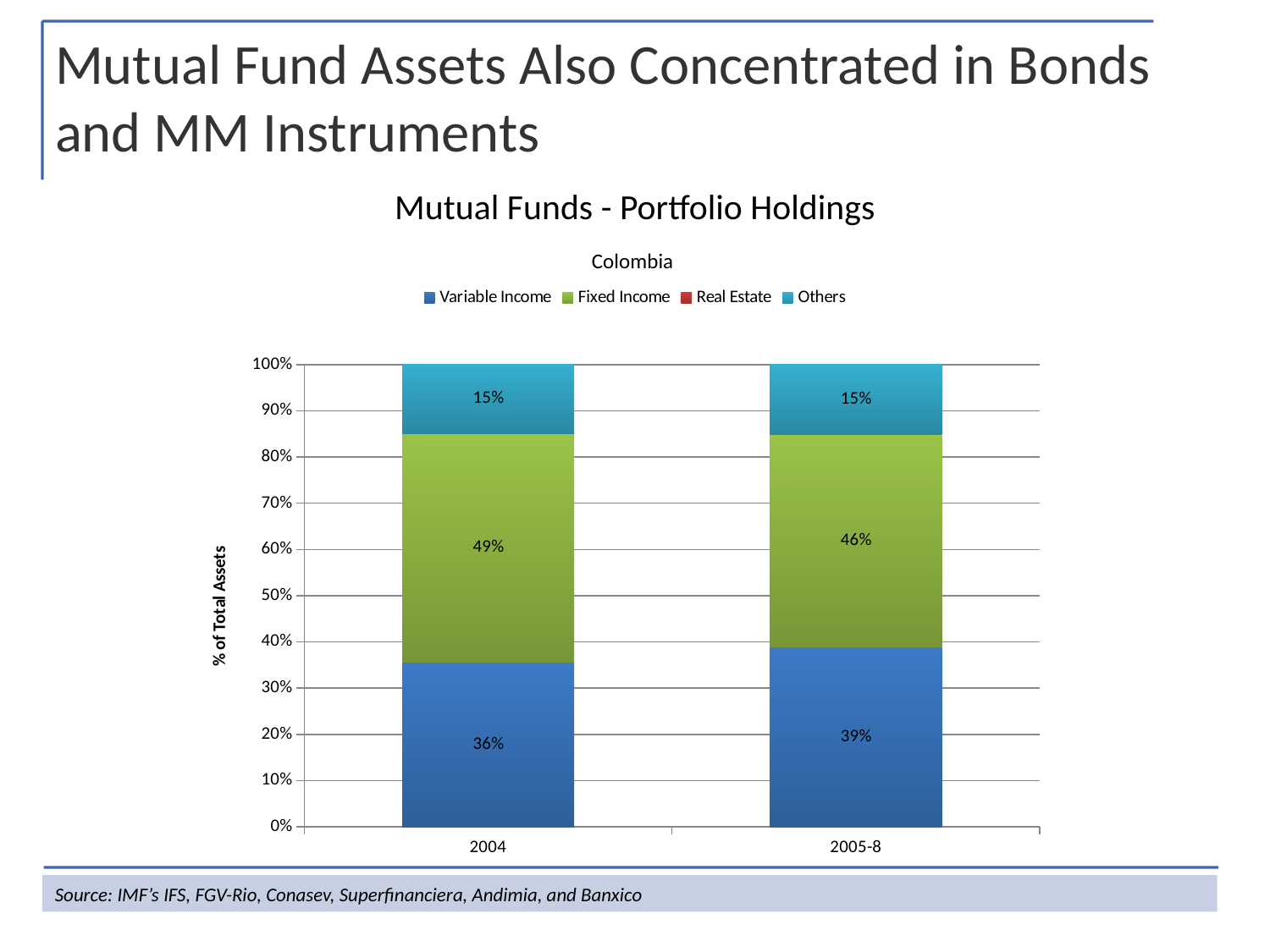

Mutual Fund Assets Also Concentrated in Bonds and MM Instruments
Mutual Funds - Portfolio Holdings
Colombia

### Chart

| Category | Variable Income | Fixed Income | Real Estate | Others |
|---|---|---|---|---|
| 2004 | 0.35597696428864567 | 0.4946821156698012 | 0.0005762948626333151 | 0.1487646251789319 |
| 2005-8 | 0.38947233240042783 | 0.45921887957166263 | 0.0003700776239269076 | 0.1509387104039888 |
Source: IMF’s IFS, FGV-Rio, Conasev, Superfinanciera, Andimia, and Banxico